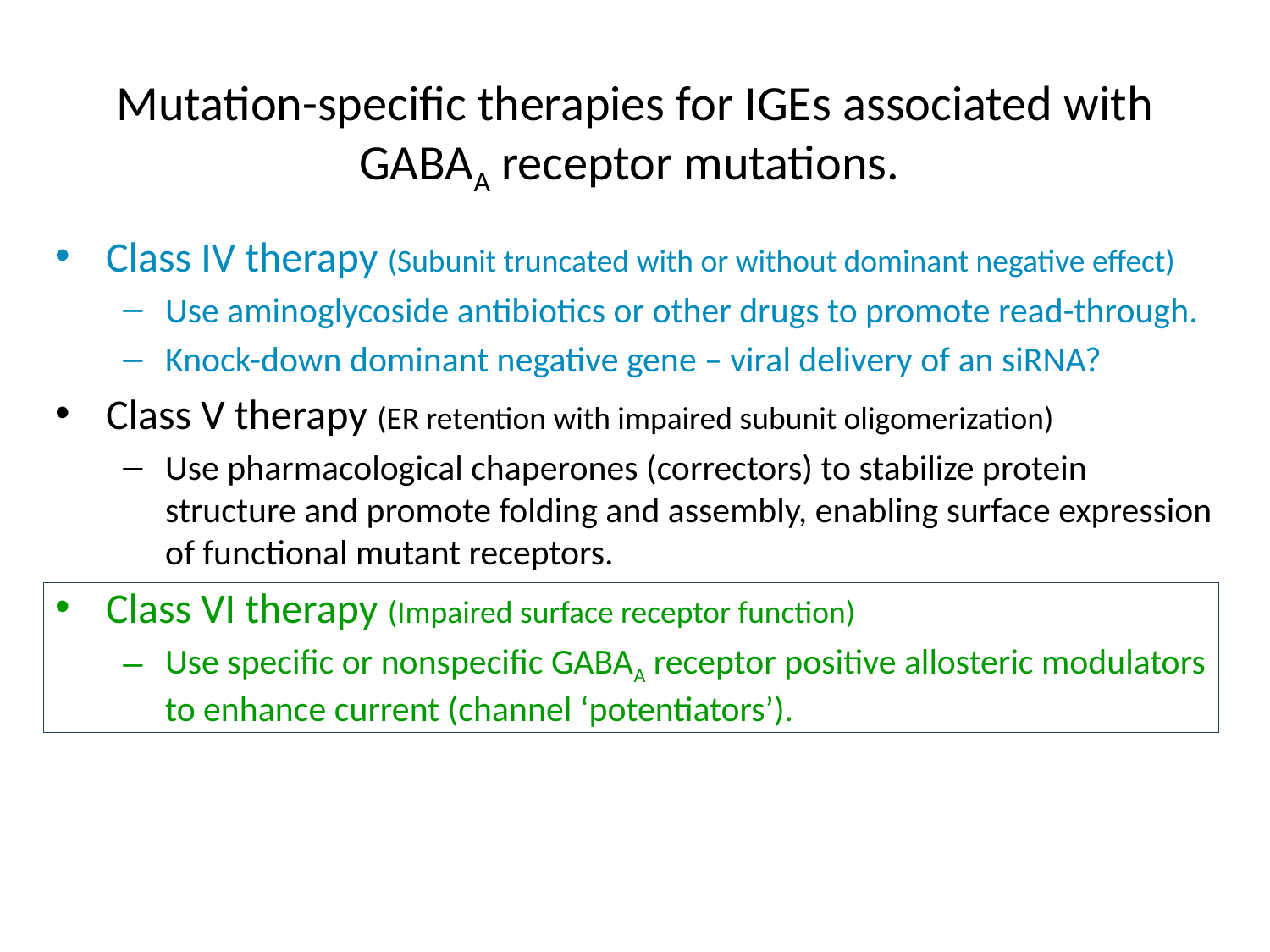

# Mutation-specific therapies for IGEs associated with GABAA receptor mutations.
Class IV therapy (Subunit truncated with or without dominant negative effect)
Use aminoglycoside antibiotics or other drugs to promote read-through.
Knock-down dominant negative gene – viral delivery of an siRNA?
Class V therapy (ER retention with impaired subunit oligomerization)
Use pharmacological chaperones (correctors) to stabilize protein structure and promote folding and assembly, enabling surface expression of functional mutant receptors.
Class VI therapy (Impaired surface receptor function)
Use specific or nonspecific GABAA receptor positive allosteric modulators to enhance current (channel ‘potentiators’).